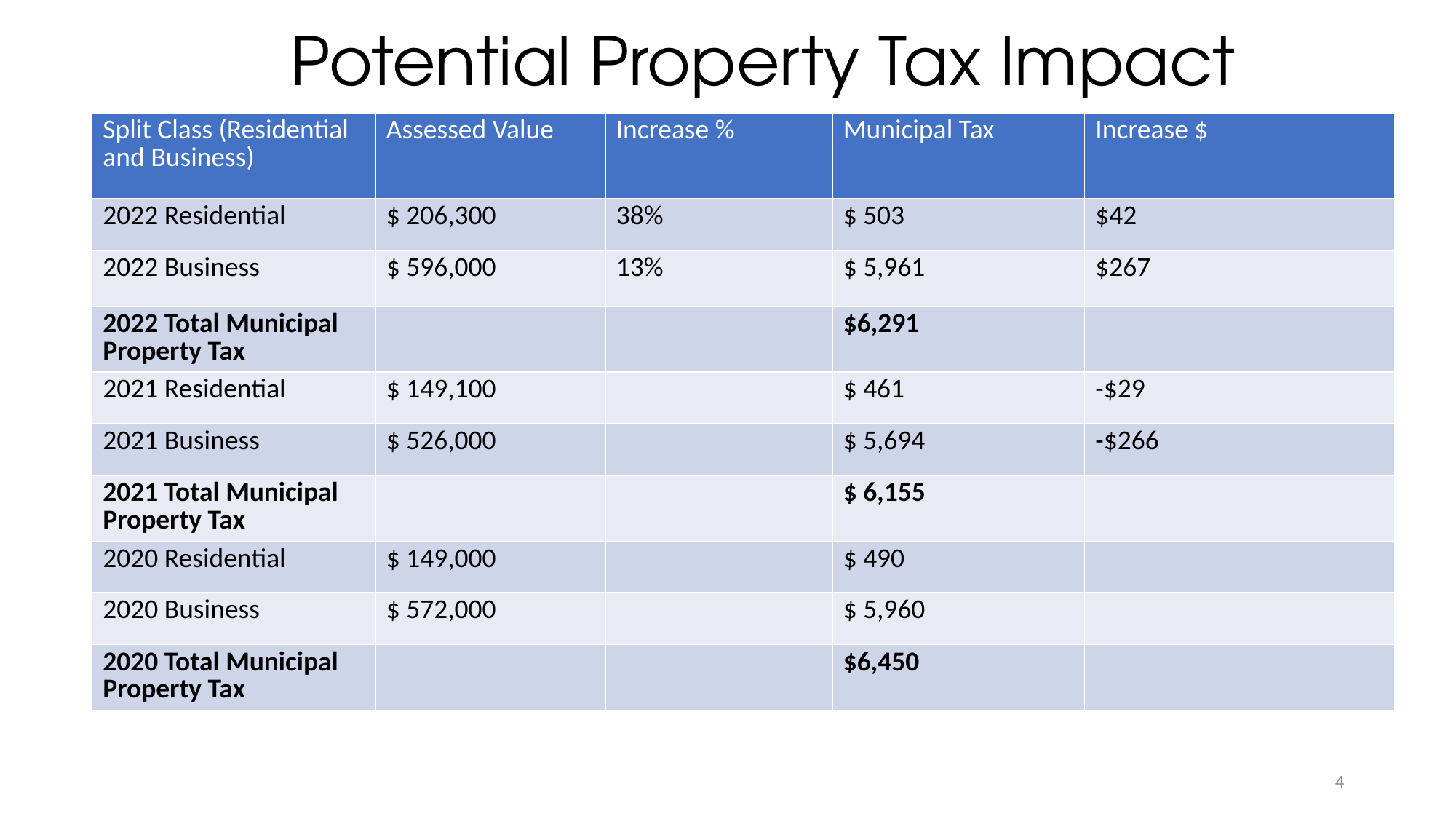

# Potential Property Tax Impact
| Split Class (Residential and Business) | Assessed Value | Increase % | Municipal Tax | Increase $ |
| --- | --- | --- | --- | --- |
| 2022 Residential | $ 206,300 | 38% | $ 503 | $42 |
| 2022 Business | $ 596,000 | 13% | $ 5,961 | $267 |
| 2022 Total Municipal Property Tax |  |  | $6,291 |  |
| 2021 Residential | $ 149,100 |  | $ 461 | -$29 |
| 2021 Business | $ 526,000 |  | $ 5,694 | -$266 |
| 2021 Total Municipal Property Tax |  |  | $ 6,155 |  |
| 2020 Residential | $ 149,000 |  | $ 490 |  |
| 2020 Business | $ 572,000 |  | $ 5,960 |  |
| 2020 Total Municipal Property Tax |  |  | $6,450 |  |
4